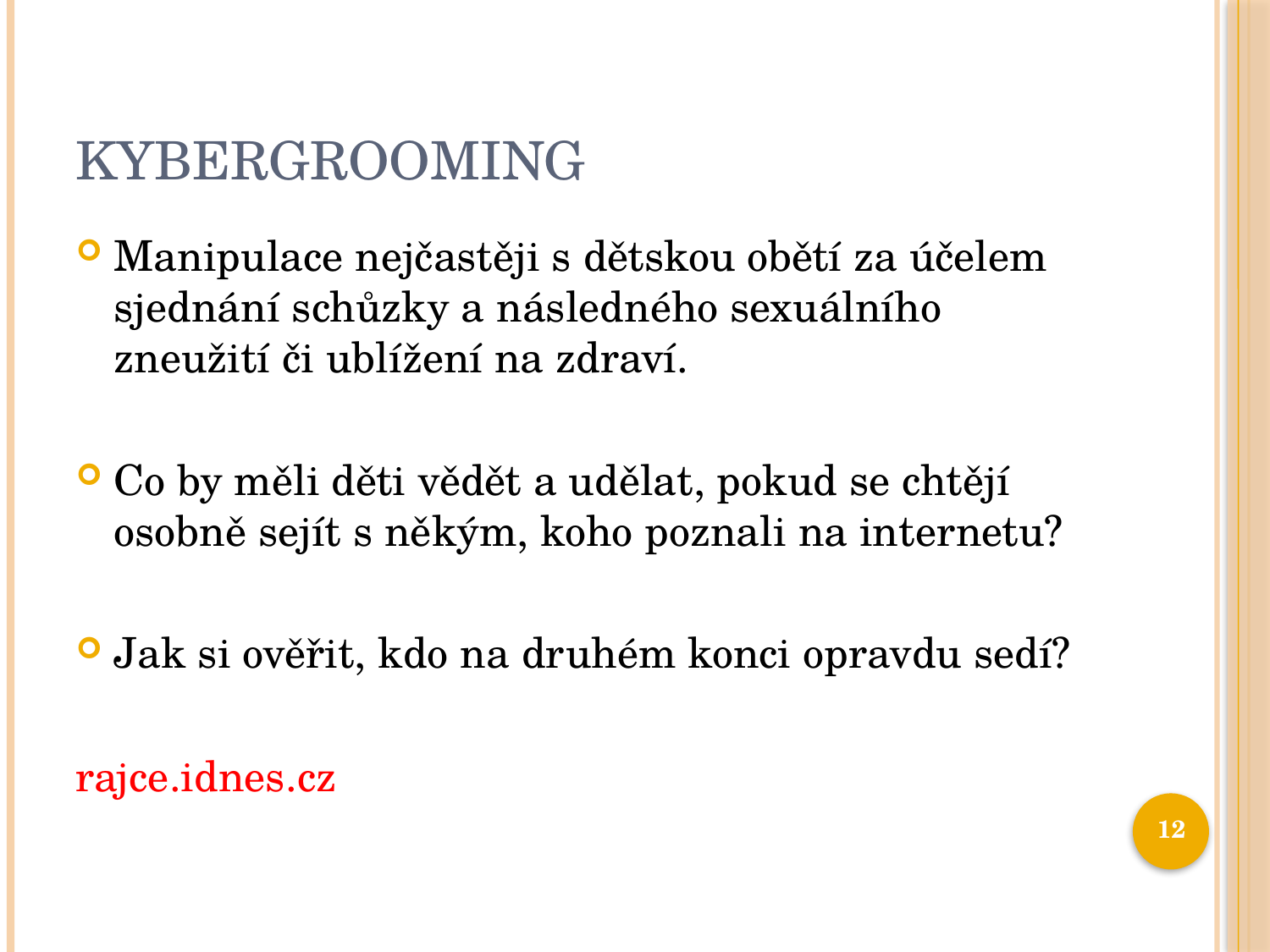

# Kybergrooming
Manipulace nejčastěji s dětskou obětí za účelem sjednání schůzky a následného sexuálního zneužití či ublížení na zdraví.

Co by měli děti vědět a udělat, pokud se chtějí osobně sejít s někým, koho poznali na internetu?

Jak si ověřit, kdo na druhém konci opravdu sedí?

rajce.idnes.cz
12